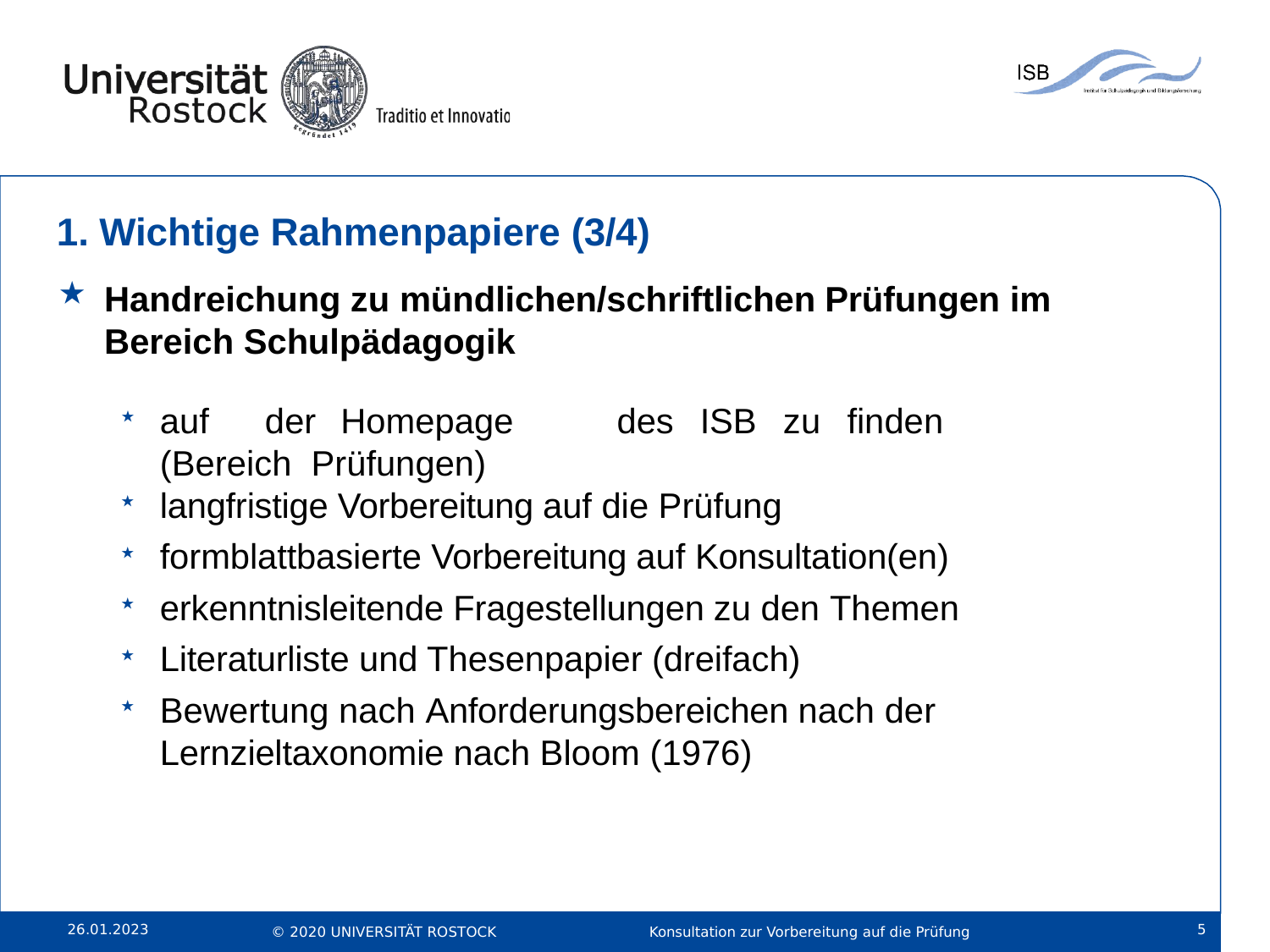

# 1. Wichtige Rahmenpapiere (3/4)
Handreichung zu mündlichen/schriftlichen Prüfungen im
Bereich Schulpädagogik

auf	der	Homepage	des	ISB	zu	finden	(Bereich  Prüfungen)
langfristige Vorbereitung auf die Prüfung
formblattbasierte Vorbereitung auf Konsultation(en)
erkenntnisleitende Fragestellungen zu den Themen
Literaturliste und Thesenpapier (dreifach)
Bewertung nach Anforderungsbereichen nach der
Lernzieltaxonomie nach Bloom (1976)
26.01.2023
5
© 2020 UNIVERSITÄT ROSTOCK
Konsultation zur Vorbereitung auf die Prüfung